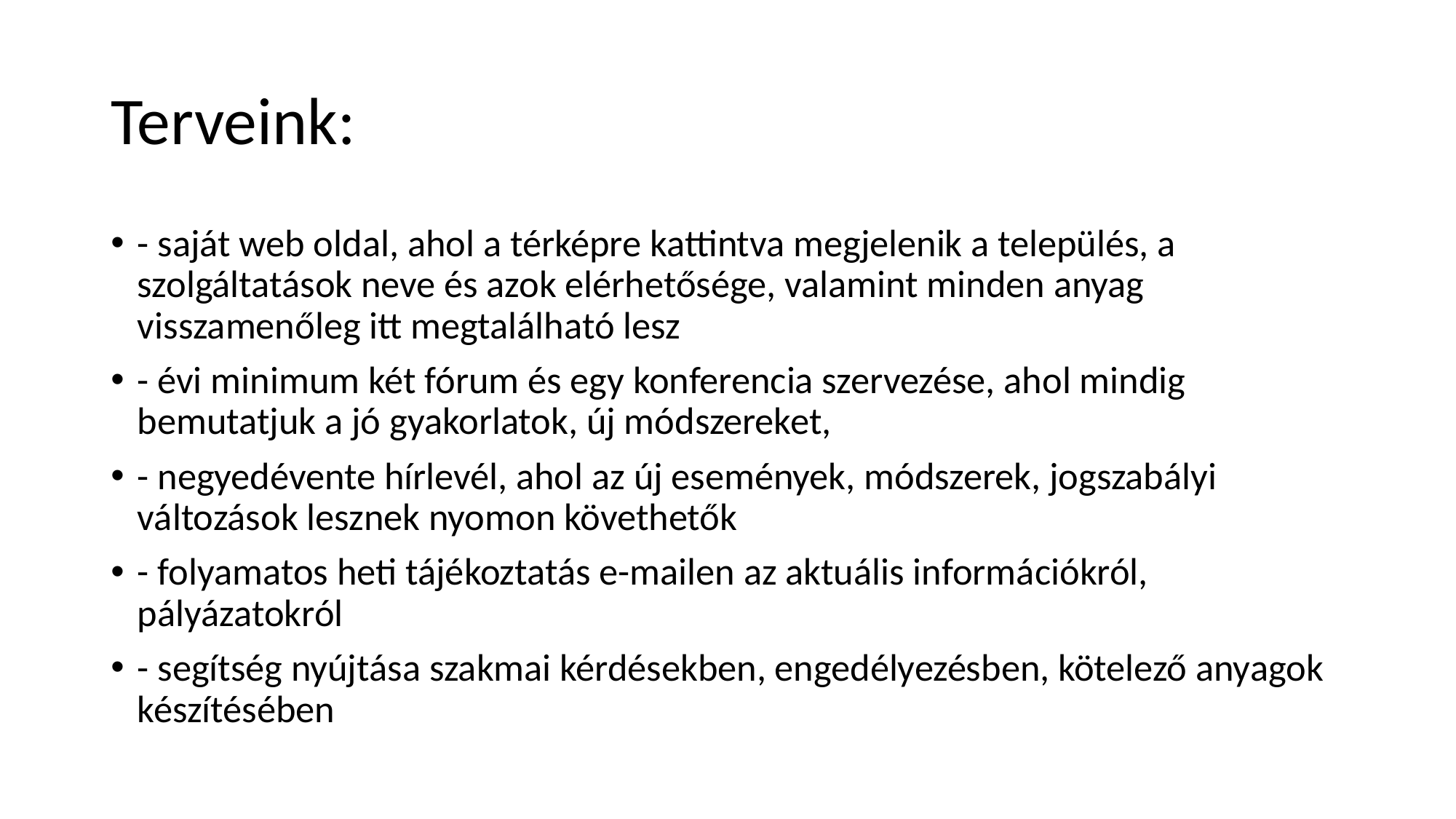

# Terveink:
- saját web oldal, ahol a térképre kattintva megjelenik a település, a szolgáltatások neve és azok elérhetősége, valamint minden anyag visszamenőleg itt megtalálható lesz
- évi minimum két fórum és egy konferencia szervezése, ahol mindig bemutatjuk a jó gyakorlatok, új módszereket,
- negyedévente hírlevél, ahol az új események, módszerek, jogszabályi változások lesznek nyomon követhetők
- folyamatos heti tájékoztatás e-mailen az aktuális információkról, pályázatokról
- segítség nyújtása szakmai kérdésekben, engedélyezésben, kötelező anyagok készítésében